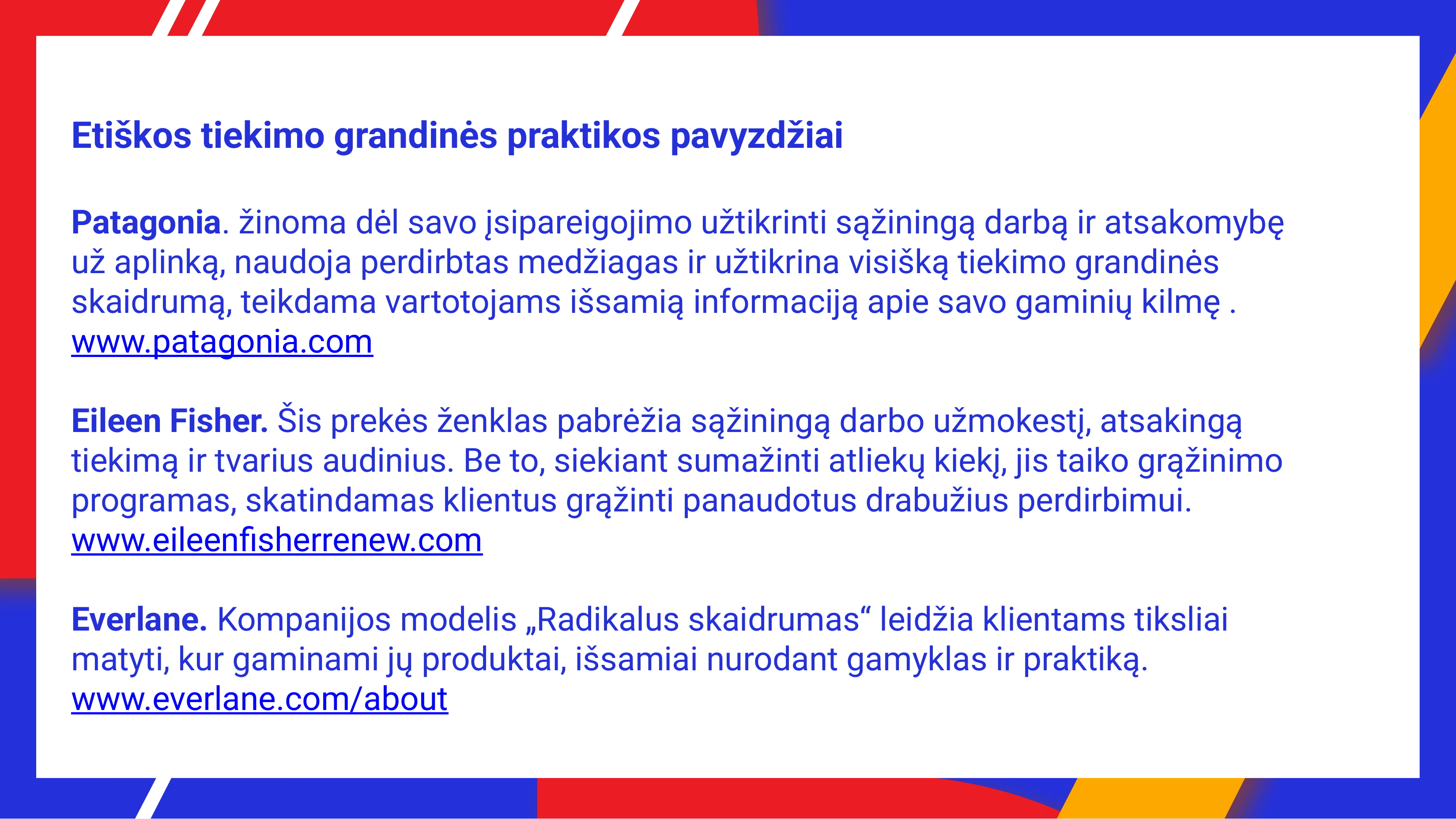

# Etiškos tiekimo grandinės praktikos pavyzdžiai
Patagonia. žinoma dėl savo įsipareigojimo užtikrinti sąžiningą darbą ir atsakomybę už aplinką, naudoja perdirbtas medžiagas ir užtikrina visišką tiekimo grandinės skaidrumą, teikdama vartotojams išsamią informaciją apie savo gaminių kilmę . www.patagonia.com

Eileen Fisher. Šis prekės ženklas pabrėžia sąžiningą darbo užmokestį, atsakingą tiekimą ir tvarius audinius. Be to, siekiant sumažinti atliekų kiekį, jis taiko grąžinimo programas, skatindamas klientus grąžinti panaudotus drabužius perdirbimui. www.eileenfisherrenew.com

Everlane. Kompanijos modelis „Radikalus skaidrumas“ leidžia klientams tiksliai matyti, kur gaminami jų produktai, išsamiai nurodant gamyklas ir praktiką. www.everlane.com/about